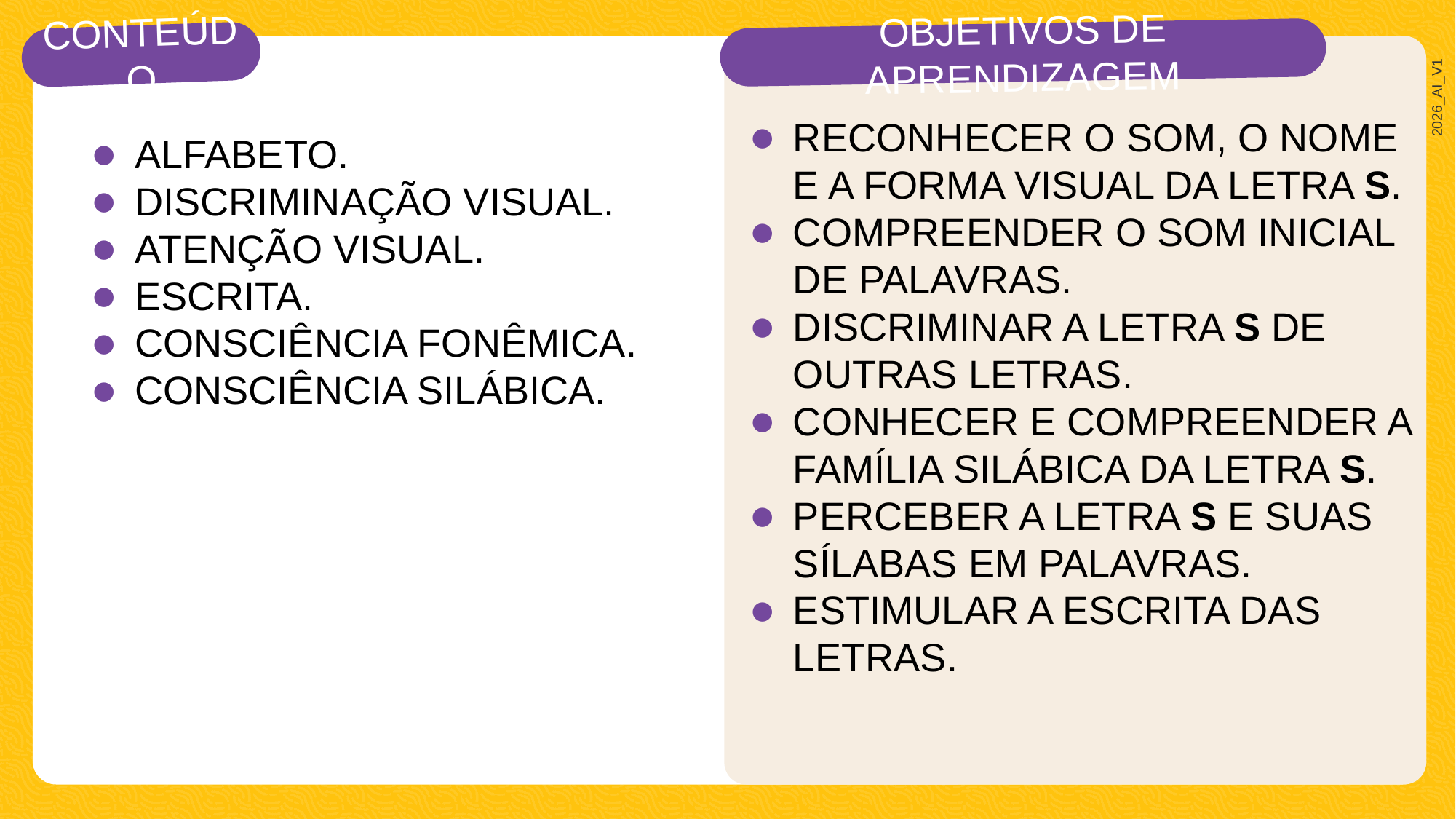

RECONHECER O SOM, O NOME E A FORMA VISUAL DA LETRA S.
COMPREENDER O SOM INICIAL DE PALAVRAS.
DISCRIMINAR A LETRA S DE OUTRAS LETRAS.
CONHECER E COMPREENDER A FAMÍLIA SILÁBICA DA LETRA S.
PERCEBER A LETRA S E SUAS SÍLABAS EM PALAVRAS.
ESTIMULAR A ESCRITA DAS LETRAS.

ALFABETO.
DISCRIMINAÇÃO VISUAL.
ATENÇÃO VISUAL.
ESCRITA.
CONSCIÊNCIA FONÊMICA.
CONSCIÊNCIA SILÁBICA.